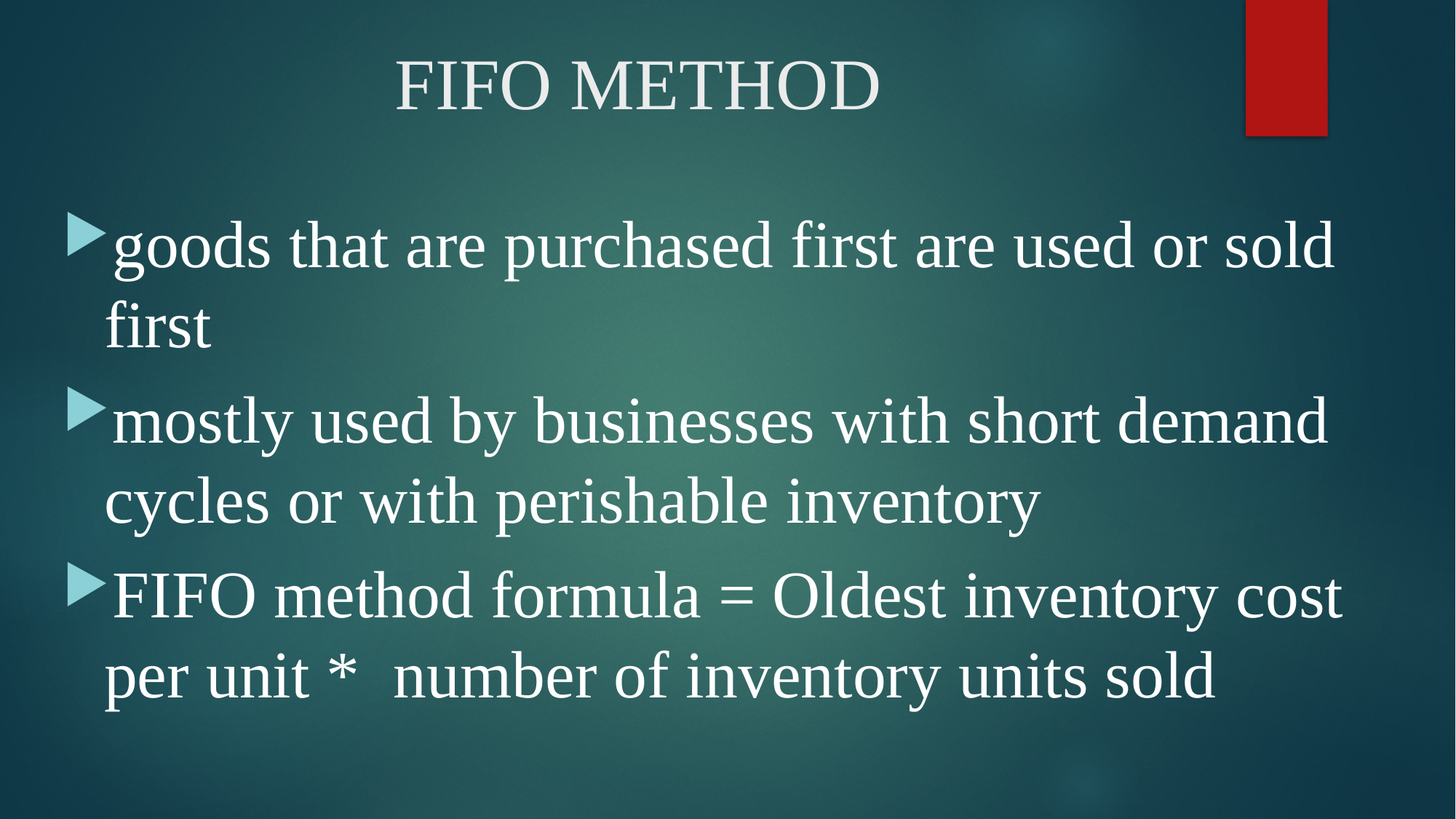

# FIFO METHOD
goods that are purchased first are used or sold first
mostly used by businesses with short demand cycles or with perishable inventory
FIFO method formula = Oldest inventory cost per unit *  number of inventory units sold